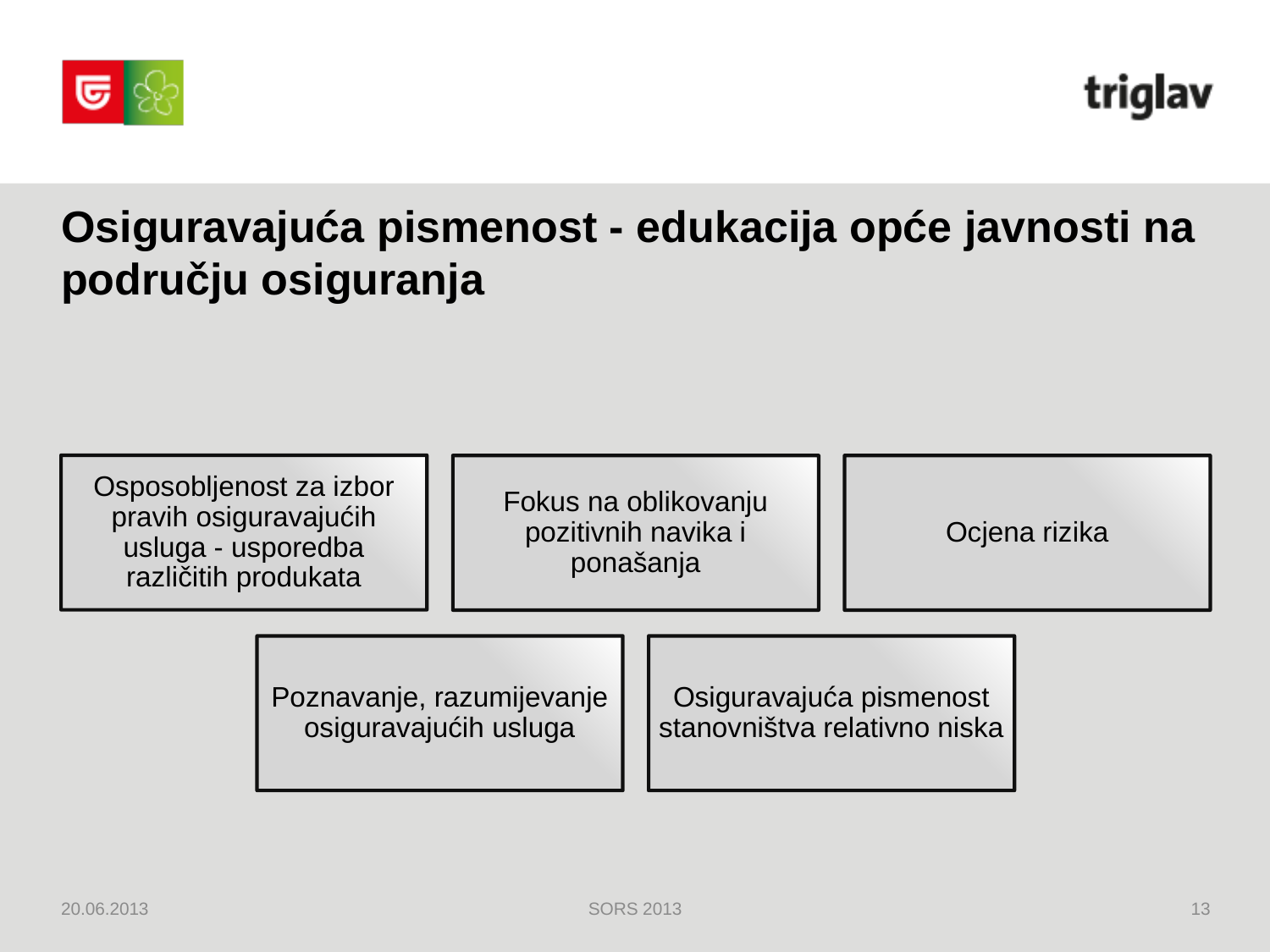

# Osiguravajuća pismenost - edukacija opće javnosti na području osiguranja
Osposobljenost za izbor pravih osiguravajućih usluga - usporedba različitih produkata
Fokus na oblikovanju pozitivnih navika i ponašanja
Ocjena rizika
Poznavanje, razumijevanje osiguravajućih usluga
Osiguravajuća pismenost stanovništva relativno niska
20.06.2013
SORS 2013
13